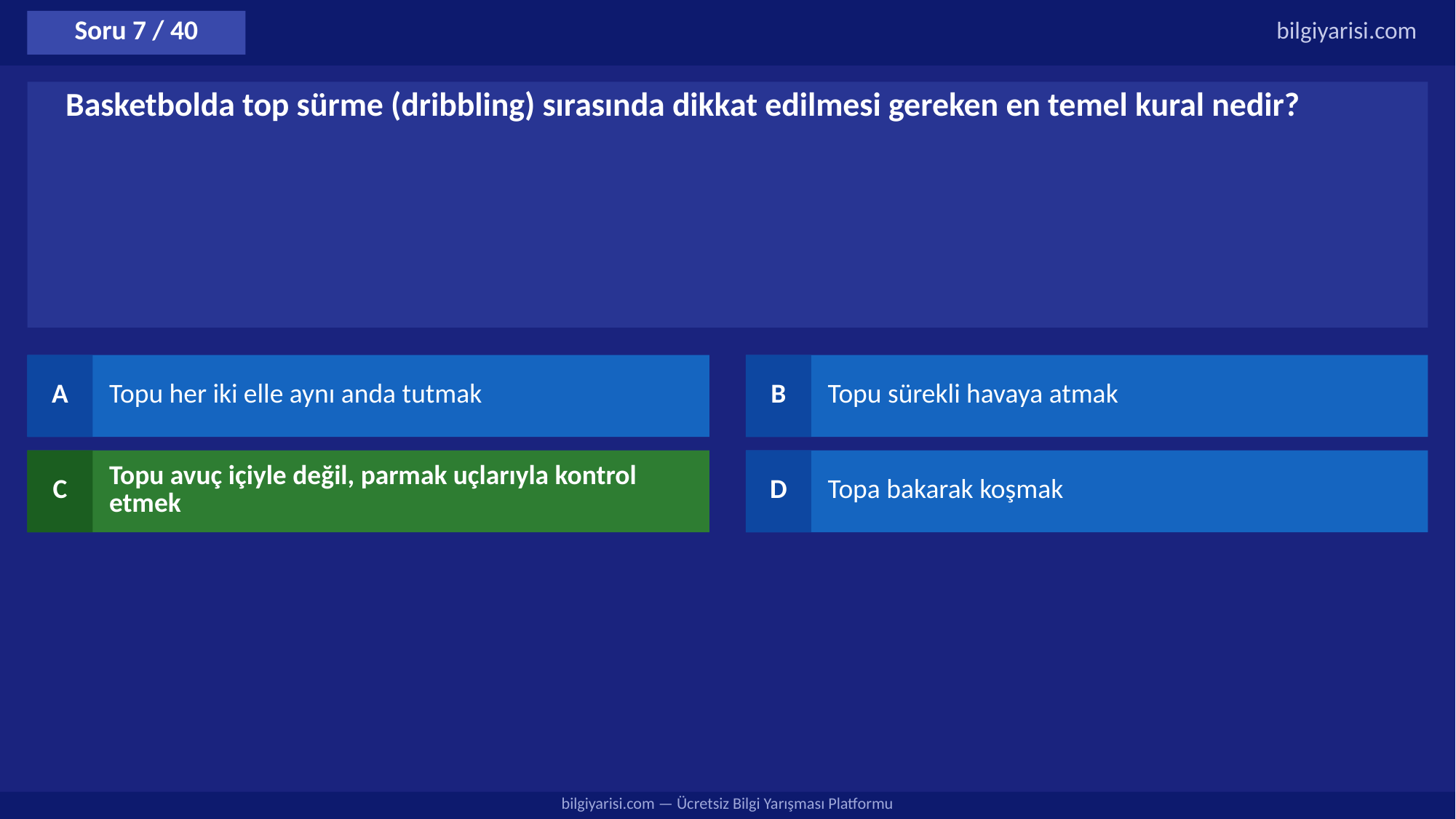

Soru 7 / 40
bilgiyarisi.com

Basketbolda top sürme (dribbling) sırasında dikkat edilmesi gereken en temel kural nedir?

A
Topu her iki elle aynı anda tutmak

B
Topu sürekli havaya atmak

C
Topu avuç içiyle değil, parmak uçlarıyla kontrol etmek

D
Topa bakarak koşmak
bilgiyarisi.com — Ücretsiz Bilgi Yarışması Platformu